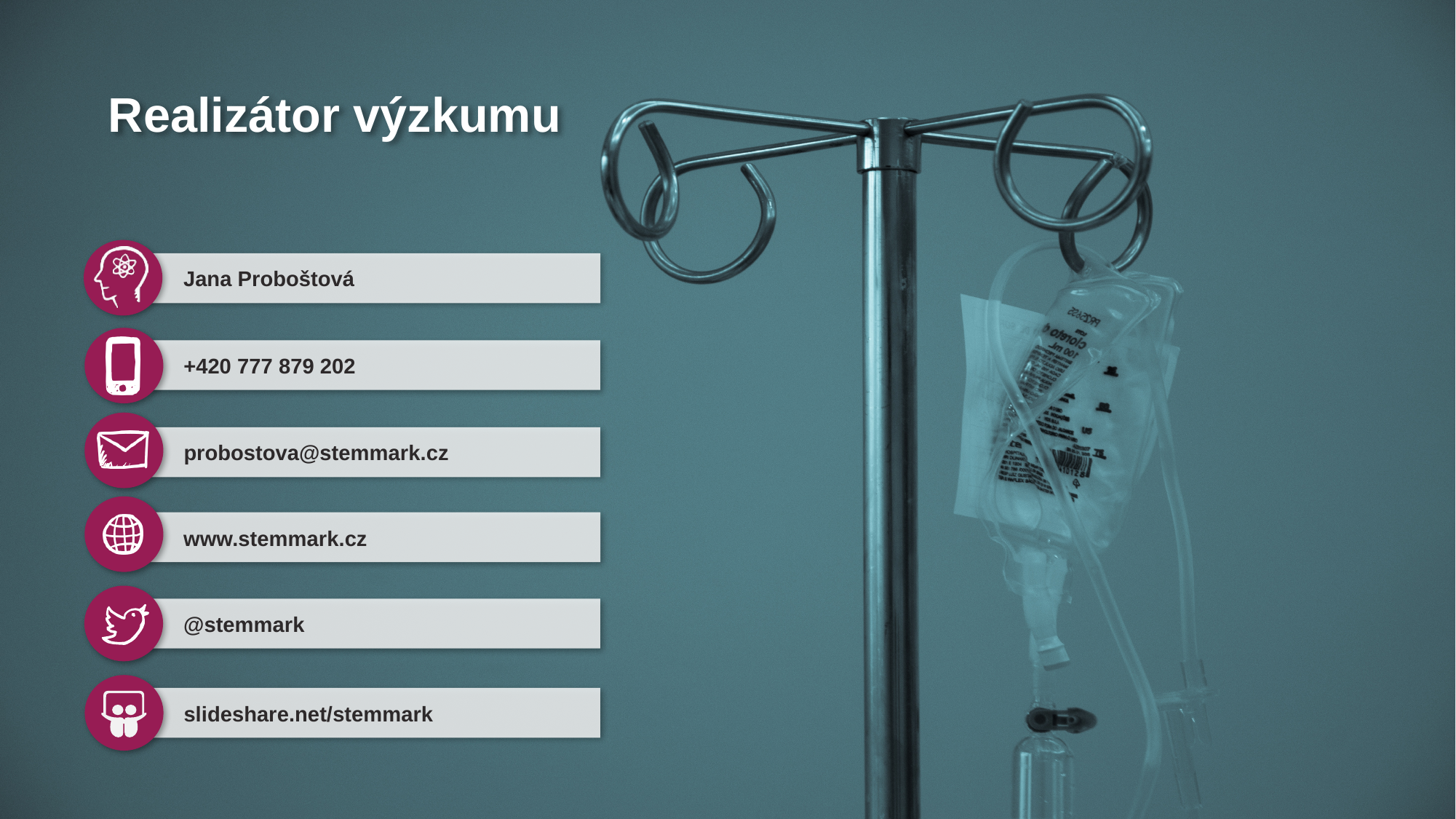

# Realizátor výzkumu
Jana Proboštová
+420 777 879 202
probostova@stemmark.cz